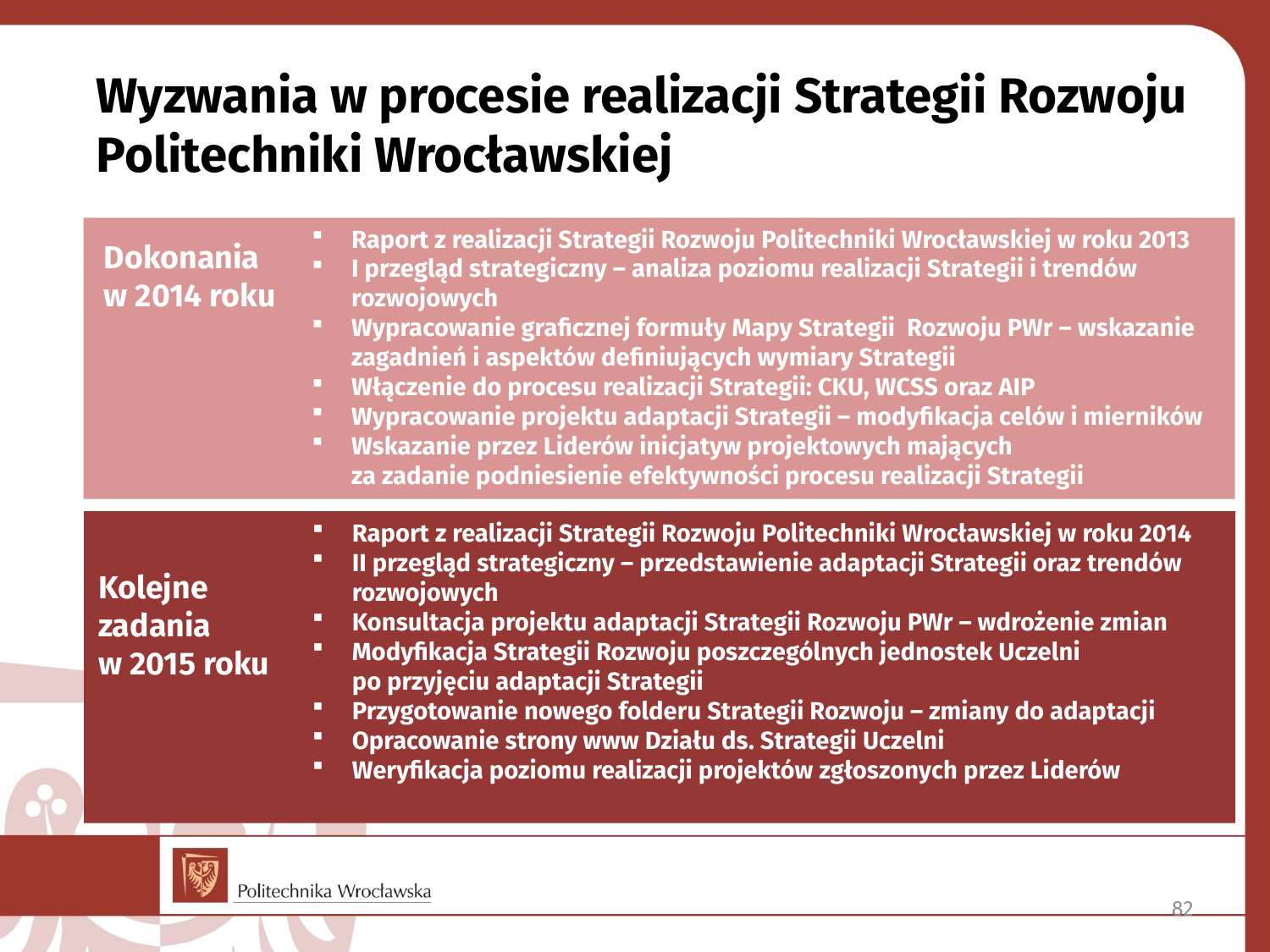

# Wyzwania w procesie realizacji Strategii Rozwoju Politechniki Wrocławskiej
Raport z realizacji Strategii Rozwoju Politechniki Wrocławskiej w roku 2013
I przegląd strategiczny – analiza poziomu realizacji Strategii i trendów rozwojowych
Wypracowanie graficznej formuły Mapy Strategii  Rozwoju PWr – wskazanie zagadnień i aspektów definiujących wymiary Strategii
Włączenie do procesu realizacji Strategii: CKU, WCSS oraz AIP
Wypracowanie projektu adaptacji Strategii – modyfikacja celów i mierników
Wskazanie przez Liderów inicjatyw projektowych mających
za zadanie podniesienie efektywności procesu realizacji Strategii

Dokonania
w 2014 roku

Raport z realizacji Strategii Rozwoju Politechniki Wrocławskiej w roku 2014
II przegląd strategiczny – przedstawienie adaptacji Strategii oraz trendów rozwojowych
Konsultacja projektu adaptacji Strategii Rozwoju PWr – wdrożenie zmian
Modyfikacja Strategii Rozwoju poszczególnych jednostek Uczelni
po przyjęciu adaptacji Strategii
Przygotowanie nowego folderu Strategii Rozwoju – zmiany do adaptacji
Opracowanie strony www Działu ds. Strategii Uczelni
Weryfikacja poziomu realizacji projektów zgłoszonych przez Liderów
Kolejne zadania
w 2015 roku
82